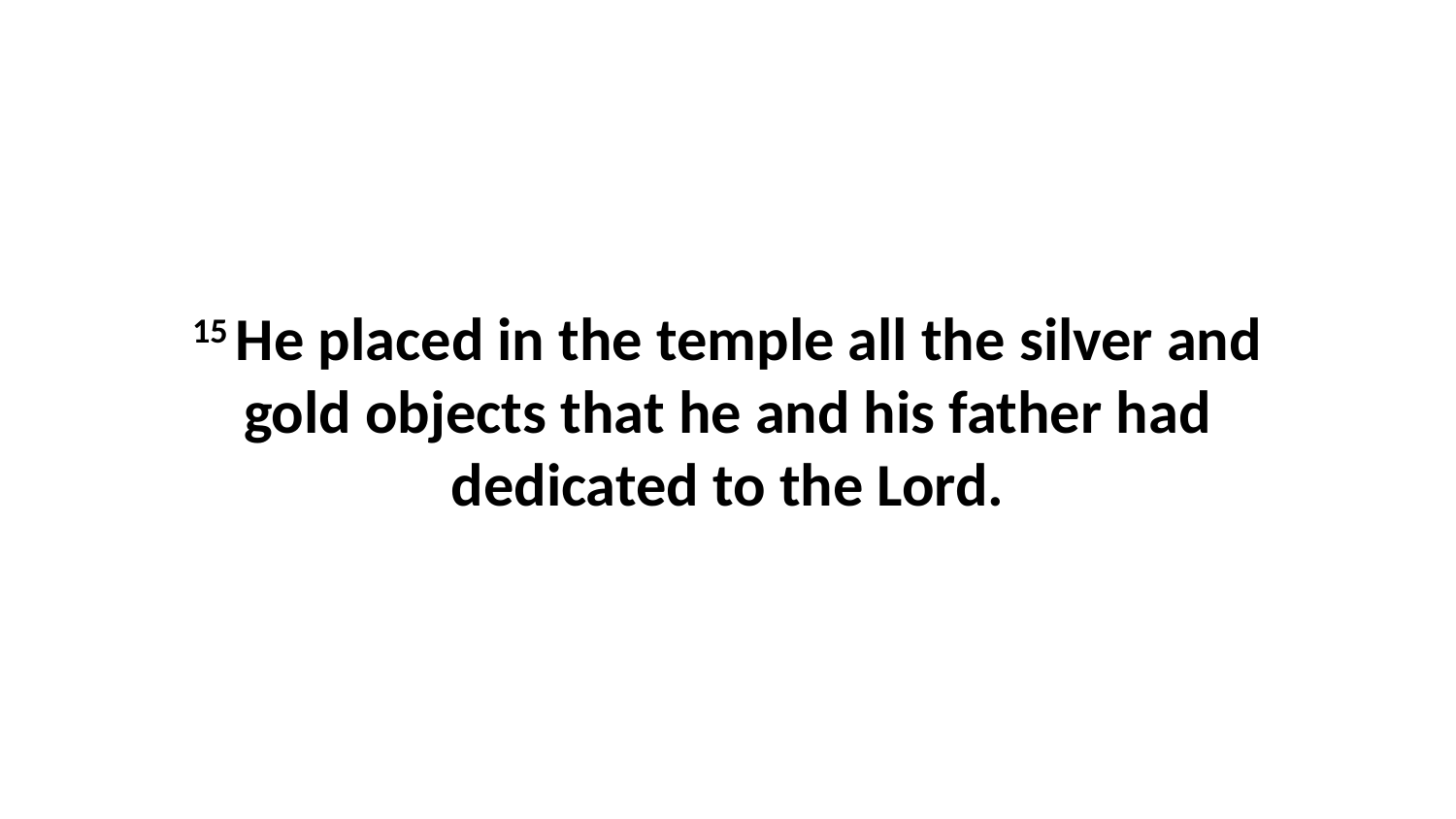

15 He placed in the temple all the silver and gold objects that he and his father had dedicated to the Lord.